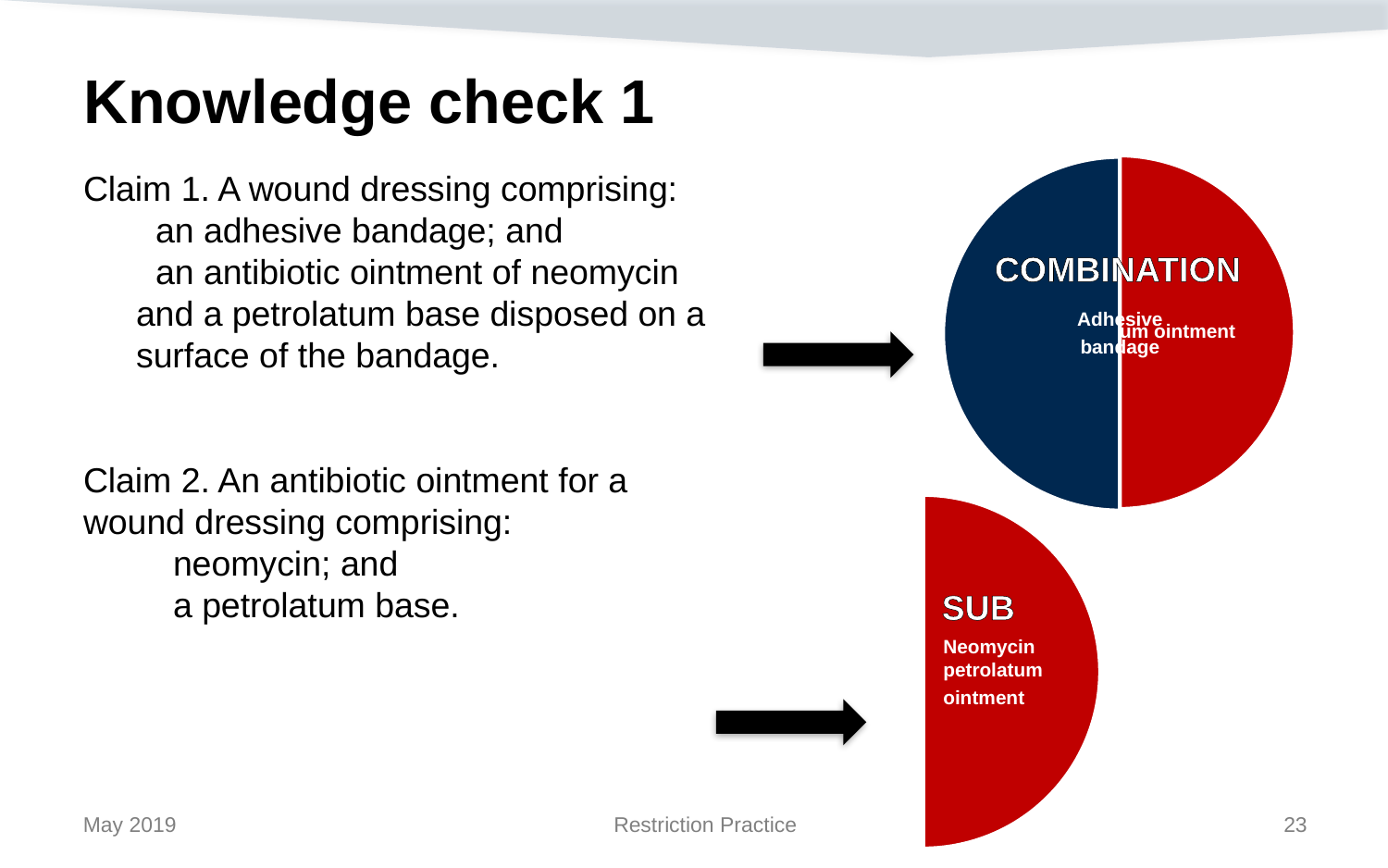

# Knowledge check 1
Neomycin petrolatum ointment
Adhesive
bandage
COMBINATION

Claim 1. A wound dressing comprising:
  an adhesive bandage; and
  an antibiotic ointment of neomycin and a petrolatum base disposed on a surface of the bandage.

Claim 2. An antibiotic ointment for a wound dressing comprising:
  neomycin; and
  a petrolatum base.

Neomycin petrolatum
ointment
SUB

May 2019
Restriction Practice
23